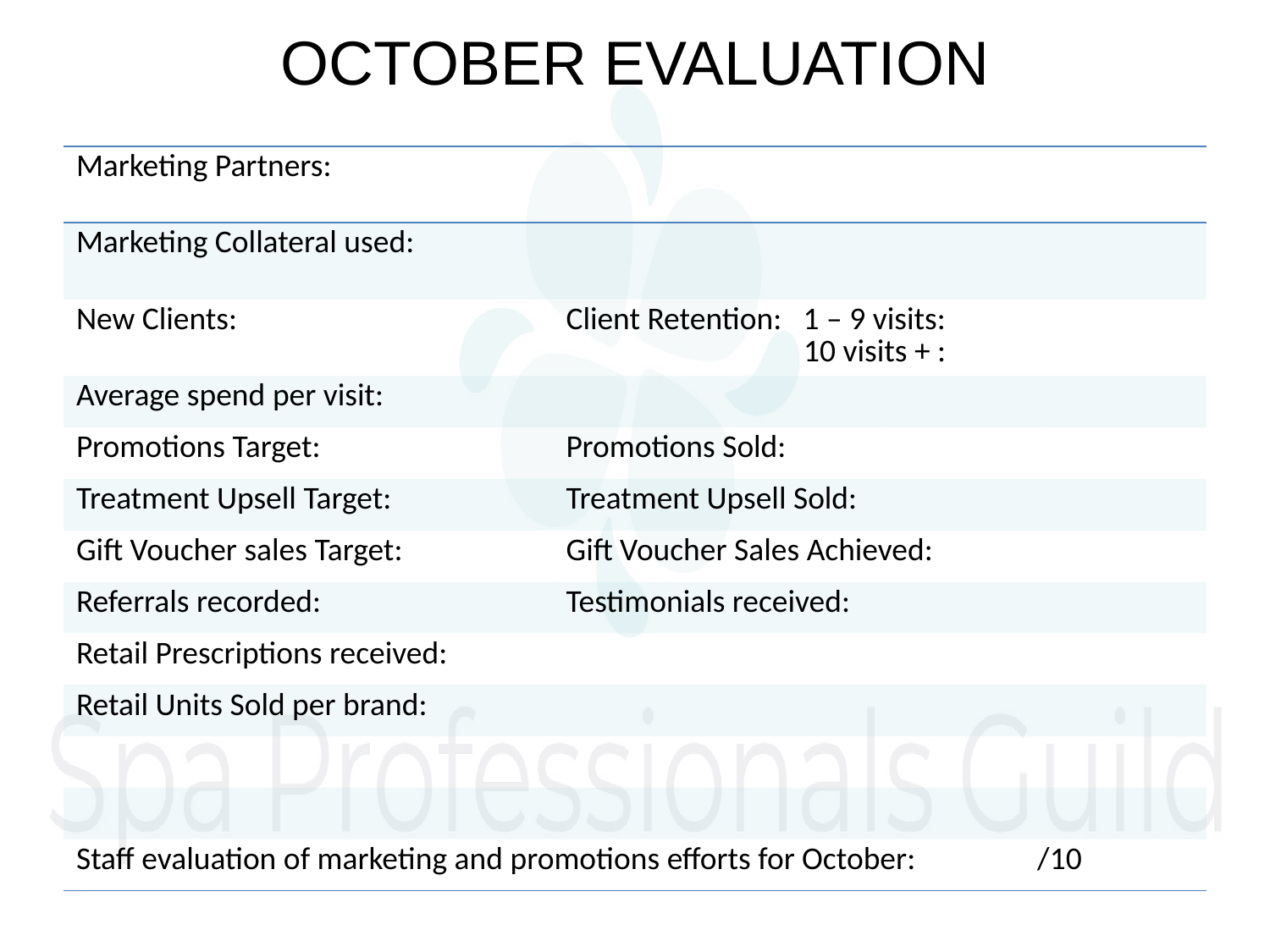

# OCTOBER EVALUATION
| Marketing Partners: |  |  |  |  |
| --- | --- | --- | --- | --- |
| Marketing Collateral used: |  |  |  |  |
| New Clients: | Client Retention: 1 – 9 visits: 10 visits + : |  |  |  |
| Average spend per visit: |  |  |  |  |
| Promotions Target: | Promotions Sold: |  |  |  |
| Treatment Upsell Target: | Treatment Upsell Sold: |  |  |  |
| Gift Voucher sales Target: | Gift Voucher Sales Achieved: |  |  |  |
| Referrals recorded: | Testimonials received: |  |  |  |
| Retail Prescriptions received: |  |  |  |  |
| Retail Units Sold per brand: |  |  |  |  |
|  |  |  |  |  |
|  |  |  |  |  |
| Staff evaluation of marketing and promotions efforts for October: /10 |  |  |  |  |